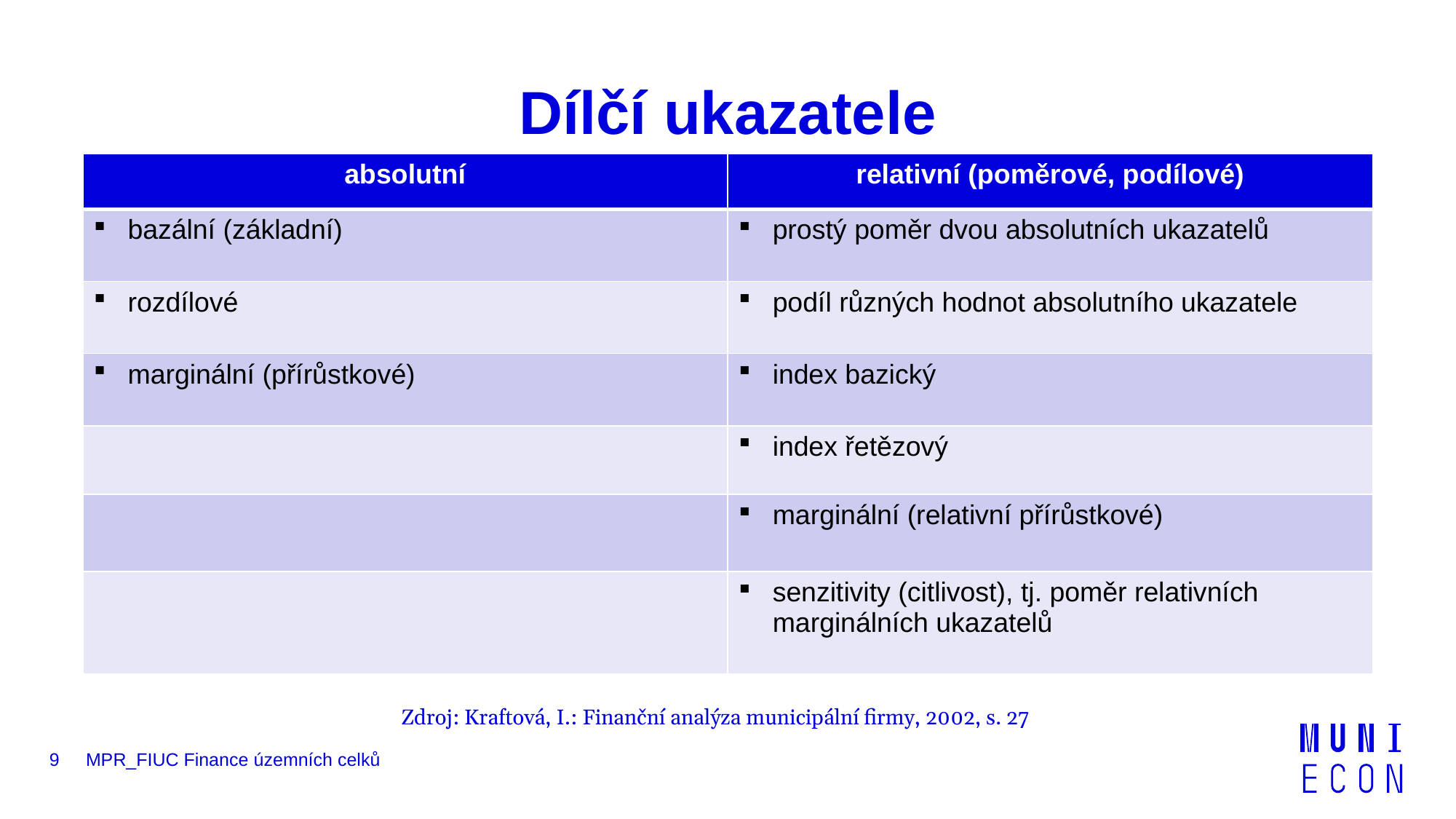

# Dílčí ukazatele
| absolutní | relativní (poměrové, podílové) |
| --- | --- |
| bazální (základní) | prostý poměr dvou absolutních ukazatelů |
| rozdílové | podíl různých hodnot absolutního ukazatele |
| marginální (přírůstkové) | index bazický |
|  | index řetězový |
|  | marginální (relativní přírůstkové) |
|  | senzitivity (citlivost), tj. poměr relativních marginálních ukazatelů |
Zdroj: Kraftová, I.: Finanční analýza municipální firmy, 2002, s. 27
9
MPR_FIUC Finance územních celků